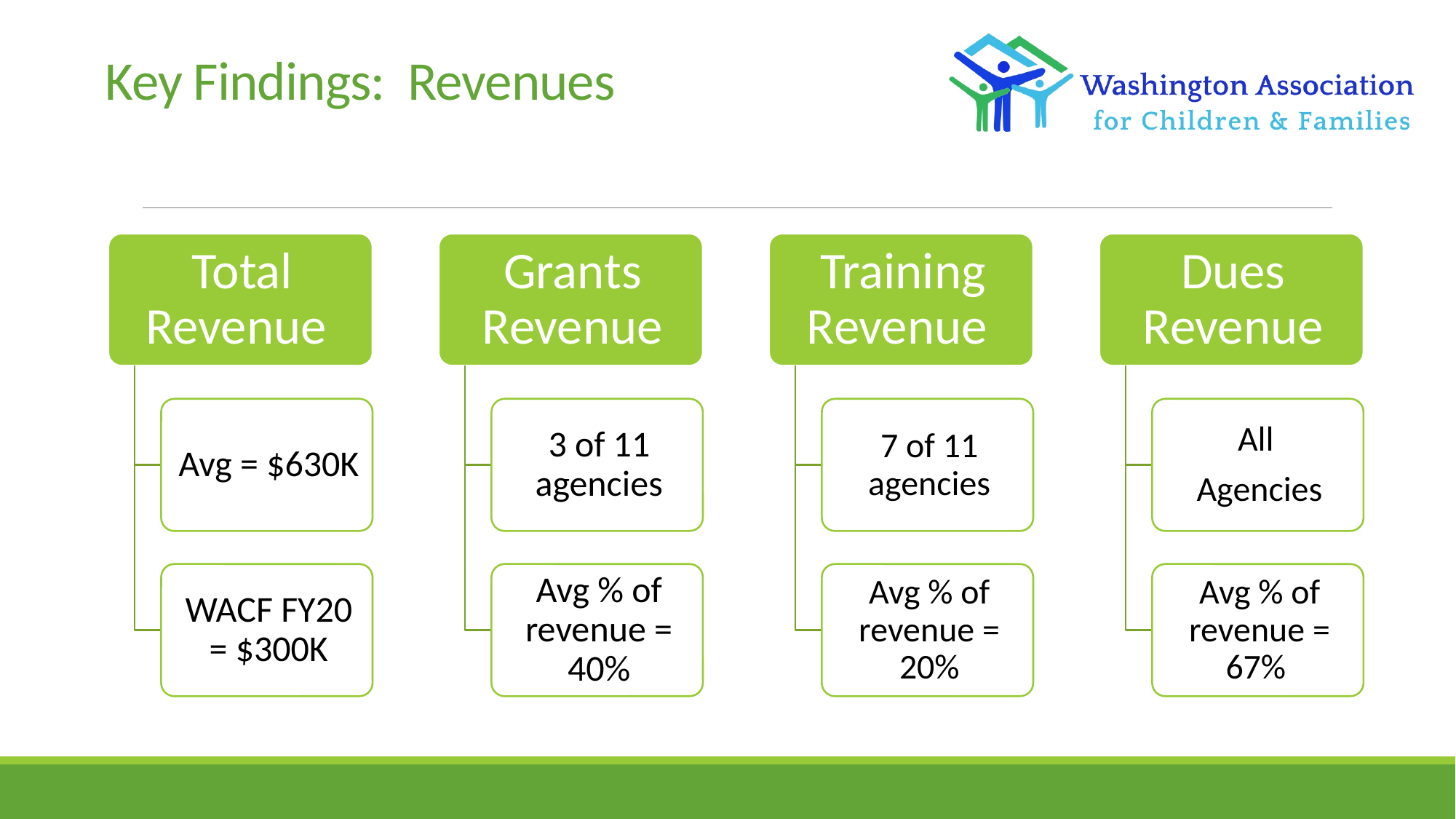

# Key Findings:  Revenues
Total Revenue
Avg = $630K
WACF FY20 = $300K
Grants Revenue
3 of 11 agencies
Avg % of revenue = 40%
Training Revenue
7 of 11 agencies
Avg % of revenue = 20%
Dues Revenue
All
Agencies
Avg % of revenue = 67%